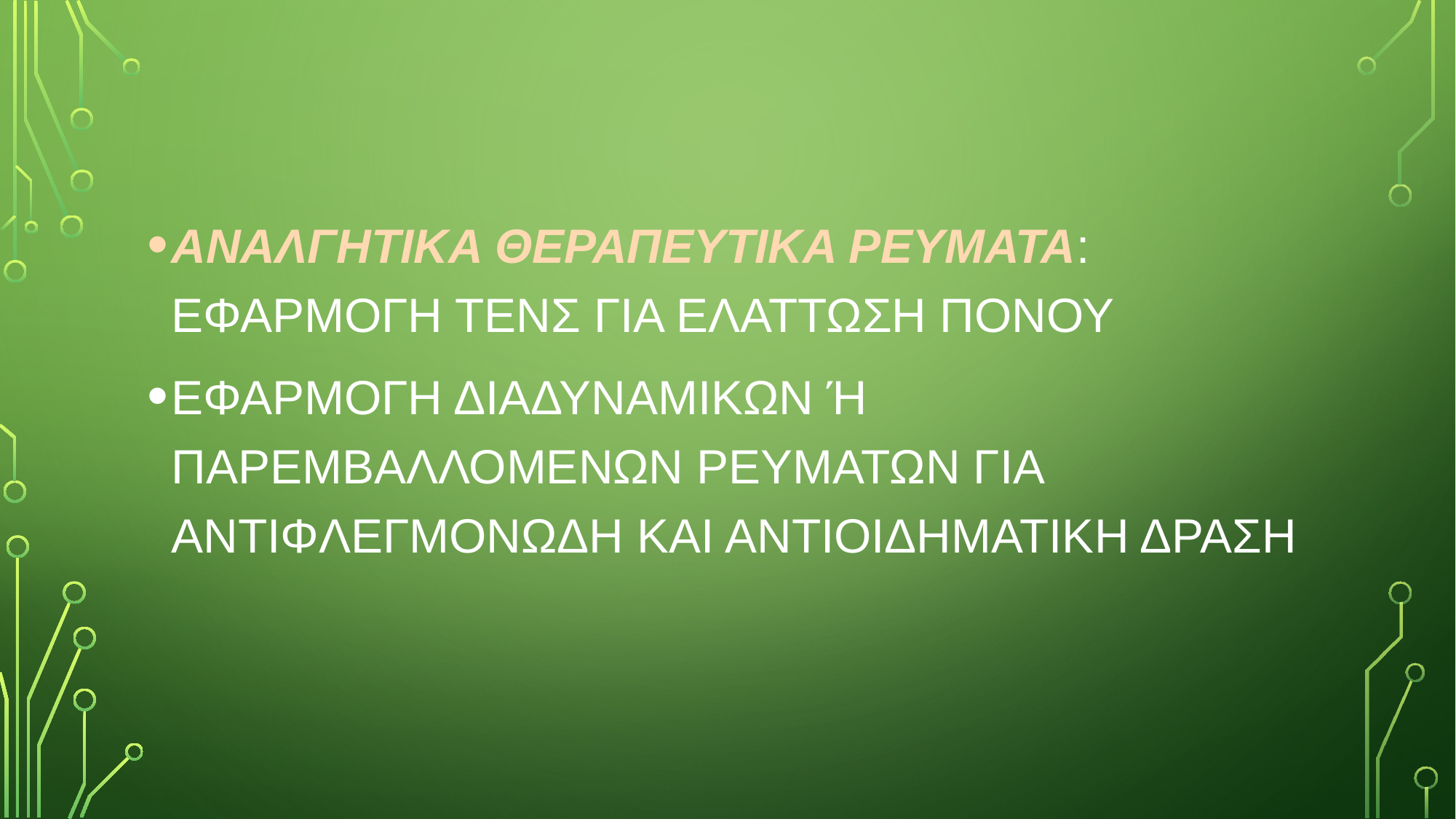

ΑΝΑΛΓΗΤΙΚΑ ΘΕΡΑΠΕΥΤΙΚΑ ΡΕΥΜΑΤΑ: ΕΦΑΡΜΟΓΗ ΤΕΝΣ ΓΙΑ ΕΛΑΤΤΩΣΗ ΠΟΝΟΥ
ΕΦΑΡΜΟΓΗ ΔΙΑΔΥΝΑΜΙΚΩΝ Ή ΠΑΡΕΜΒΑΛΛΟΜΕΝΩΝ ΡΕΥΜΑΤΩΝ ΓΙΑ ΑΝΤΙΦΛΕΓΜΟΝΩΔΗ ΚΑΙ ΑΝΤΙΟΙΔΗΜΑΤΙΚΗ ΔΡΑΣΗ